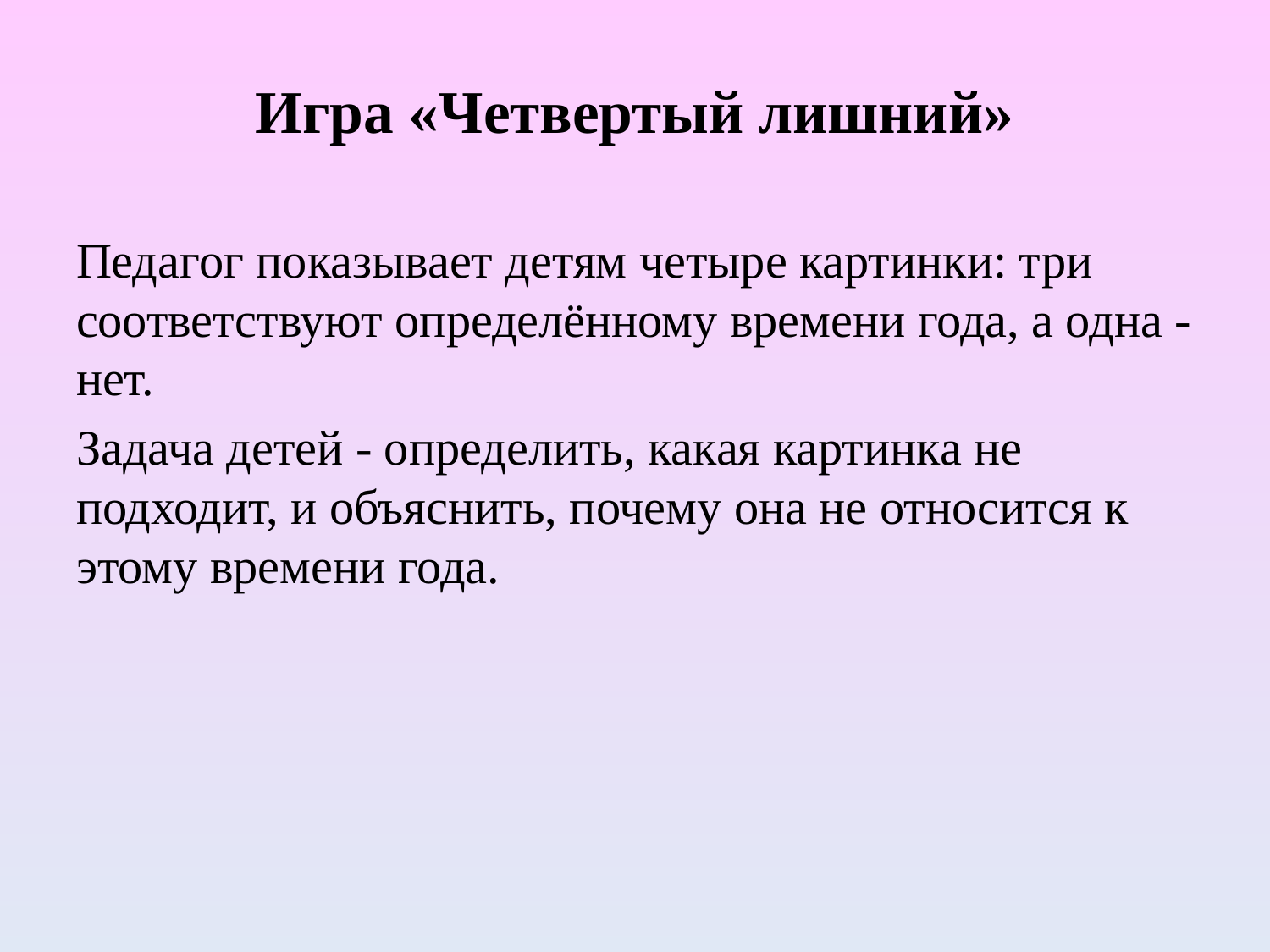

# Игра «Четвертый лишний»
Педагог показывает детям четыре картинки: три соответствуют определённому времени года, а одна - нет.
Задача детей - определить, какая картинка не подходит, и объяснить, почему она не относится к этому времени года.